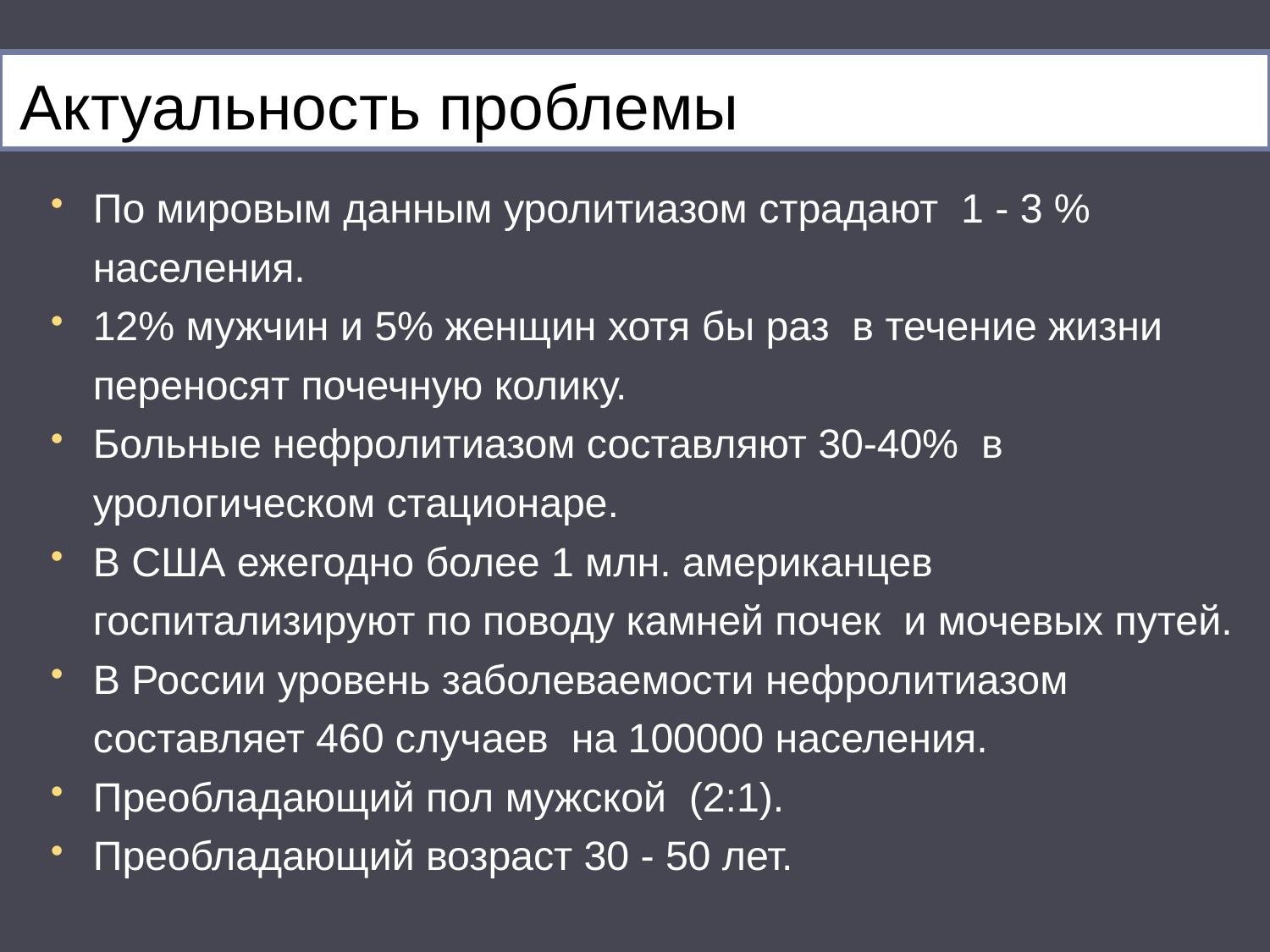

# Актуальность проблемы
По мировым данным уролитиазом страдают  1 - 3 % населения.
12% мужчин и 5% женщин хотя бы раз  в течение жизни переносят почечную колику.
Больные нефролитиазом составляют 30-40%  в урологическом стационаре.
В США ежегодно более 1 млн. американцев госпитализируют по поводу камней почек  и мочевых путей.
В России уровень заболеваемости нефролитиазом составляет 460 случаев  на 100000 населения.
Преобладающий пол мужской  (2:1).
Преобладающий возраст 30 - 50 лет.